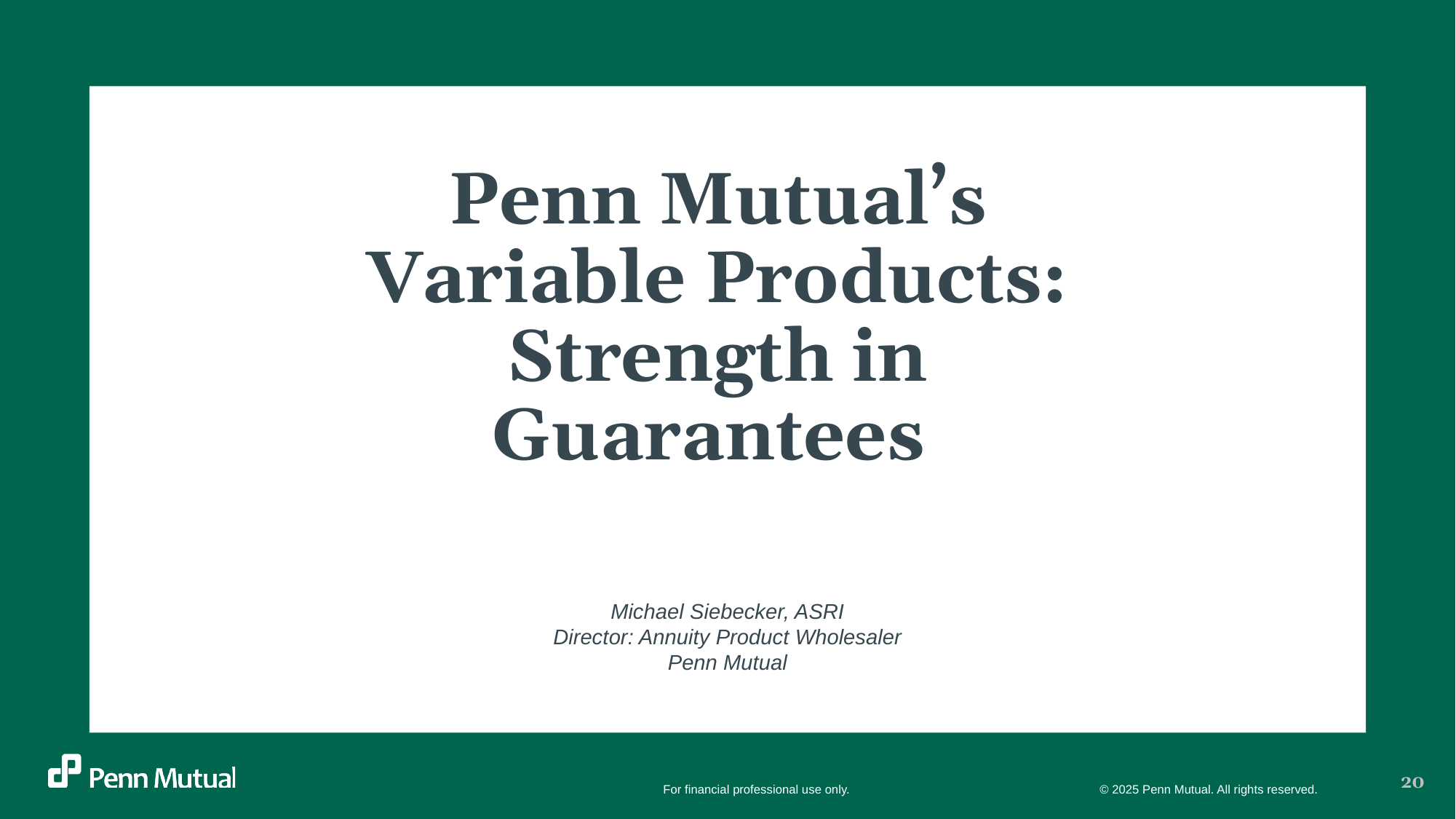

Penn Mutual’s Variable Products: Strength in Guarantees

Michael Siebecker, ASRI
Director: Annuity Product Wholesaler
Penn Mutual

20
For financial professional use only. 			© 2025 Penn Mutual. All rights reserved.